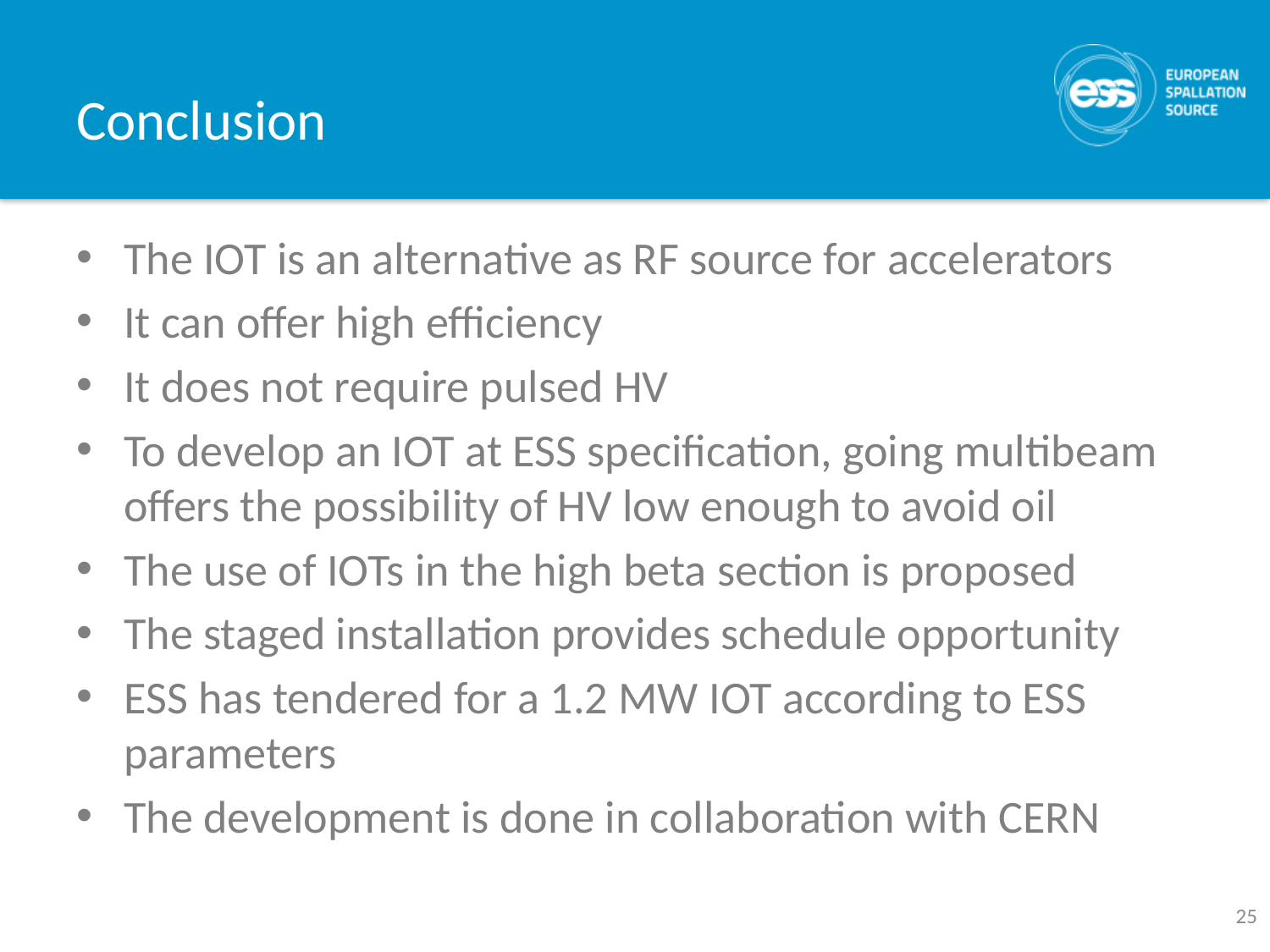

# Conclusion
The IOT is an alternative as RF source for accelerators
It can offer high efficiency
It does not require pulsed HV
To develop an IOT at ESS specification, going multibeam offers the possibility of HV low enough to avoid oil
The use of IOTs in the high beta section is proposed
The staged installation provides schedule opportunity
ESS has tendered for a 1.2 MW IOT according to ESS parameters
The development is done in collaboration with CERN
25